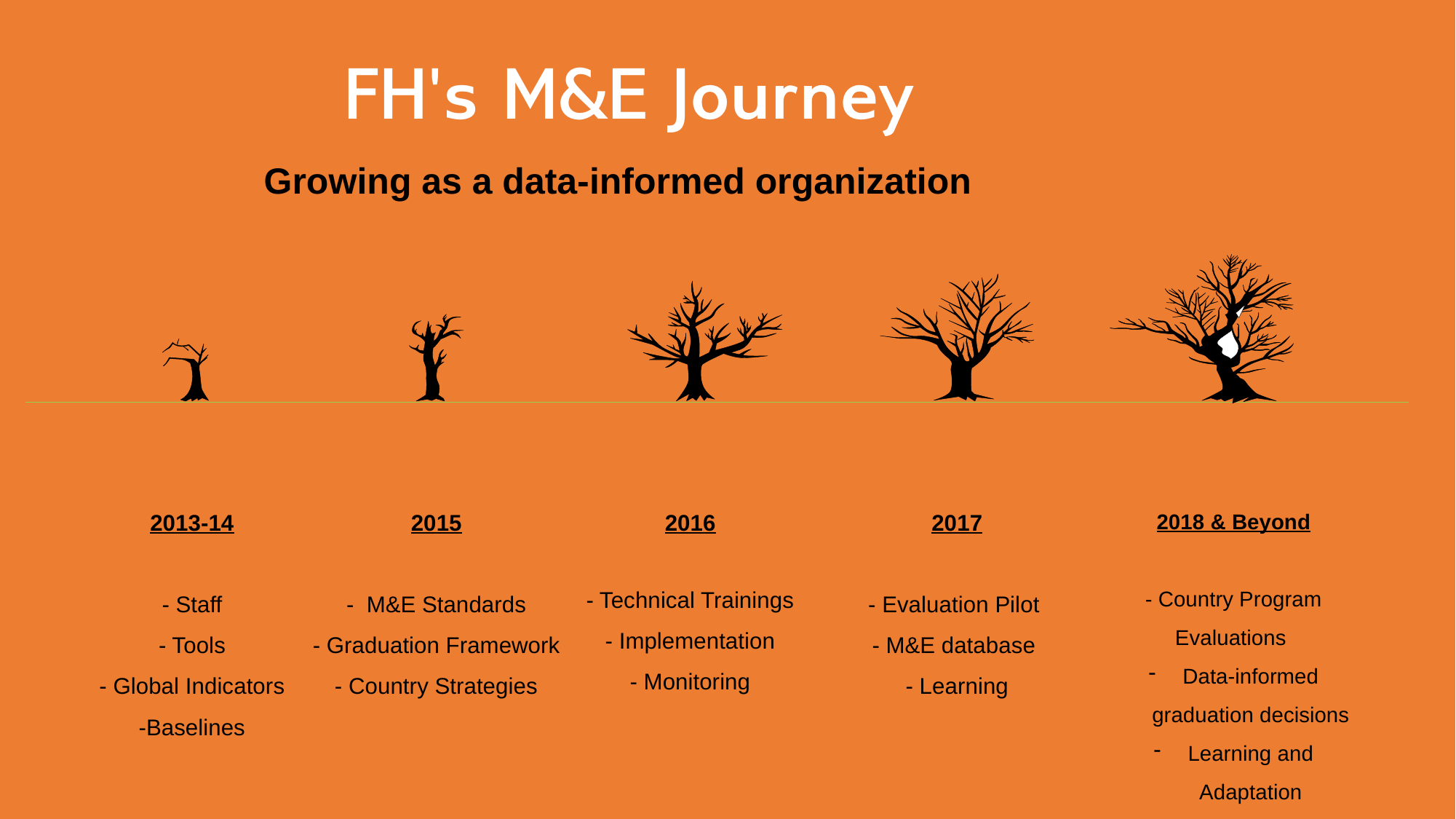

FH's M&E Journey
Growing as a data-informed organization

2013-14

- Staff
- Tools
- Global Indicators
-Baselines

2015

-  M&E Standards
- Graduation Framework
- Country Strategies

2016

- Technical Trainings
- Implementation
- Monitoring

2017

- Evaluation Pilot
- M&E database
- Learning

2018 & Beyond

- Country Program Evaluations
Data-informed graduation decisions
Learning and Adaptation